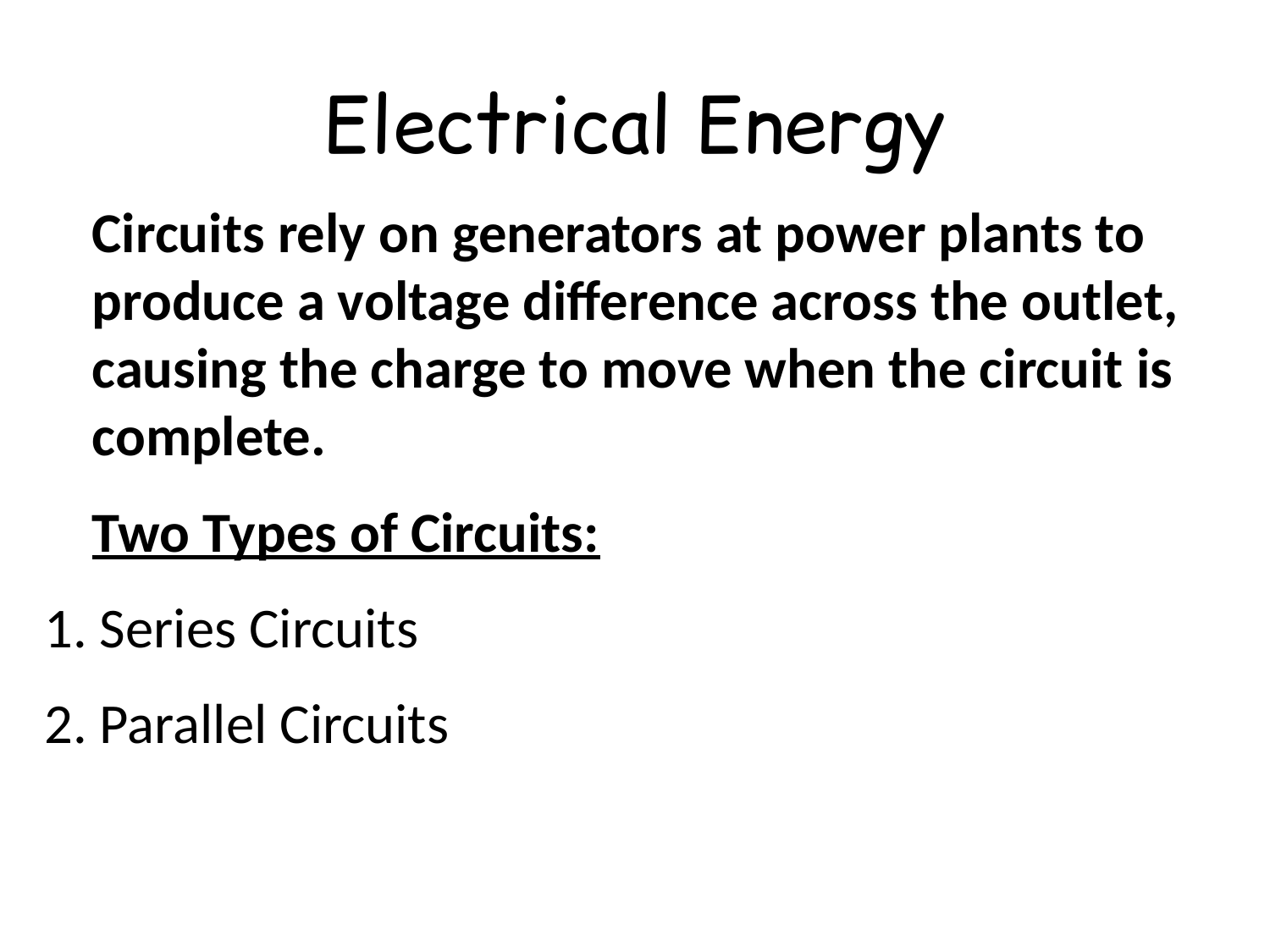

# Electrical Energy
	Circuits rely on generators at power plants to produce a voltage difference across the outlet, causing the charge to move when the circuit is complete.
	Two Types of Circuits:
1. Series Circuits
2. Parallel Circuits